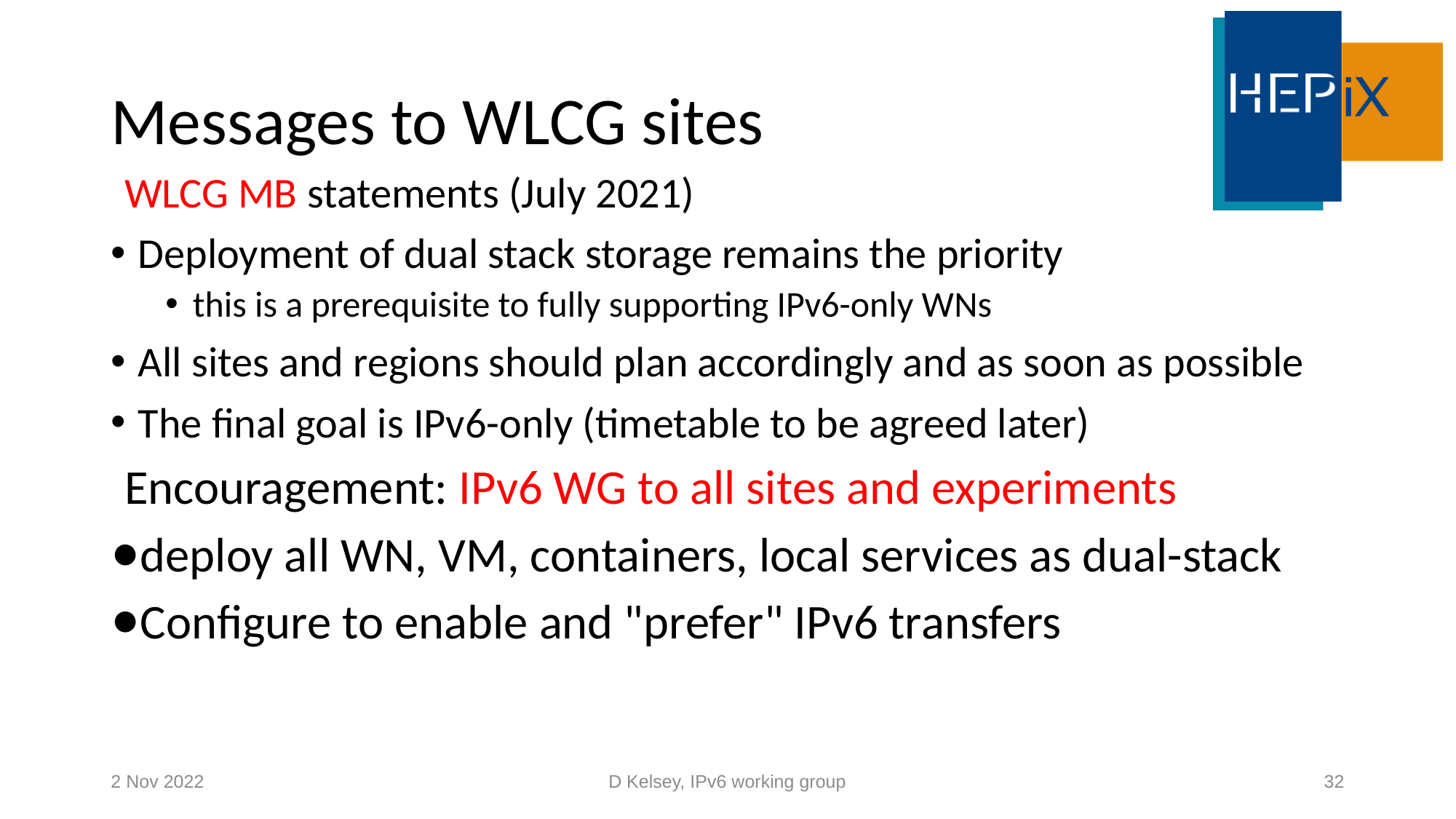

# Messages to WLCG sites
WLCG MB statements (July 2021)
Deployment of dual stack storage remains the priority
this is a prerequisite to fully supporting IPv6-only WNs
All sites and regions should plan accordingly and as soon as possible
The final goal is IPv6-only (timetable to be agreed later)
Encouragement: IPv6 WG to all sites and experiments
deploy all WN, VM, containers, local services as dual-stack
Configure to enable and "prefer" IPv6 transfers

2 Nov 2022
D Kelsey, IPv6 working group
32